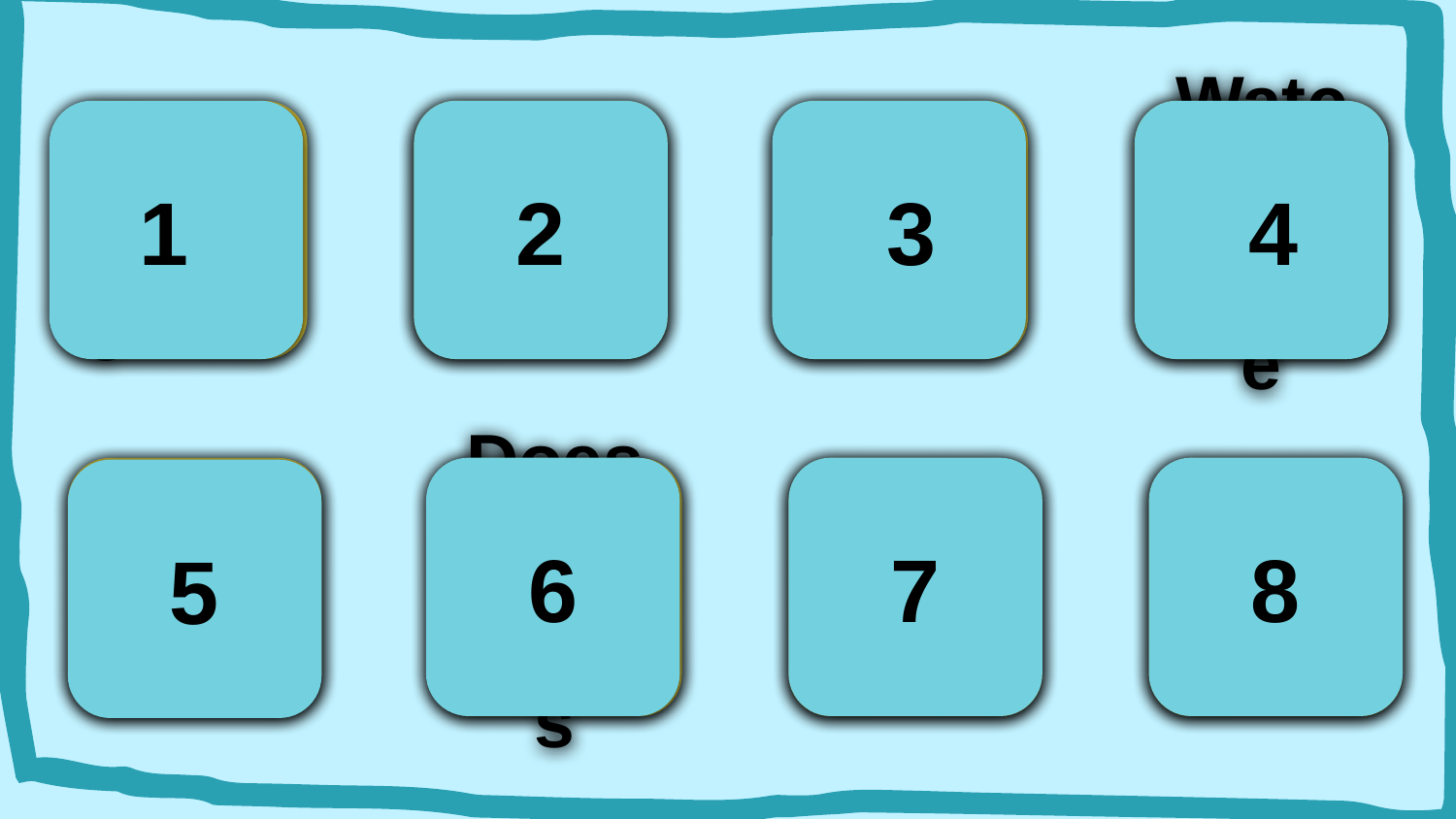

1
Play / video game
Read / novel
2
 3
Ride / bicycle
Watch/ movie
 4
6
7
8
Do / homwork
Does / the dishes
Go / dentist
Visit / uncle
5
Done by T. Talal Alhazmi